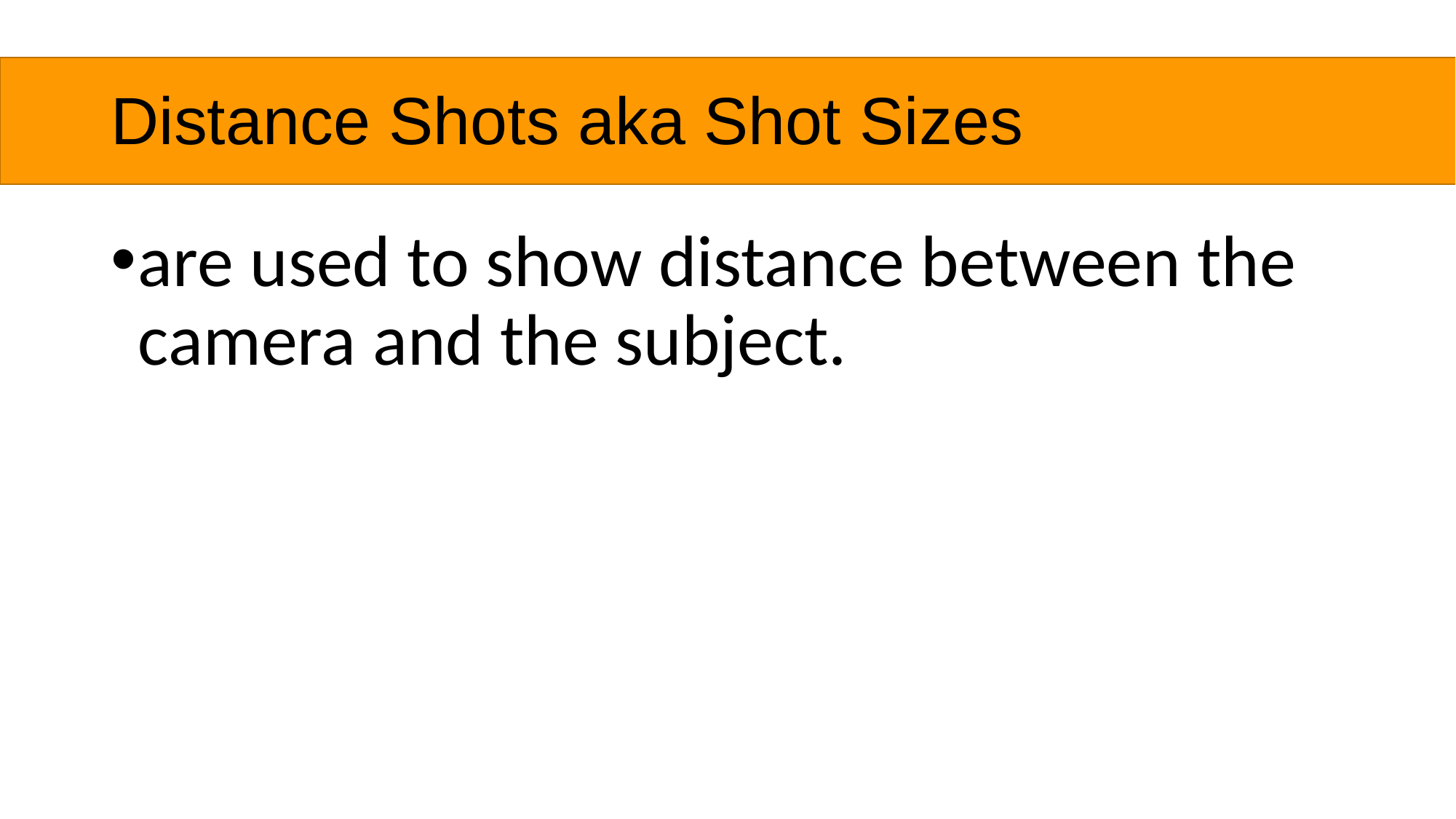

# Distance Shots aka Shot Sizes
are used to show distance between the camera and the subject.